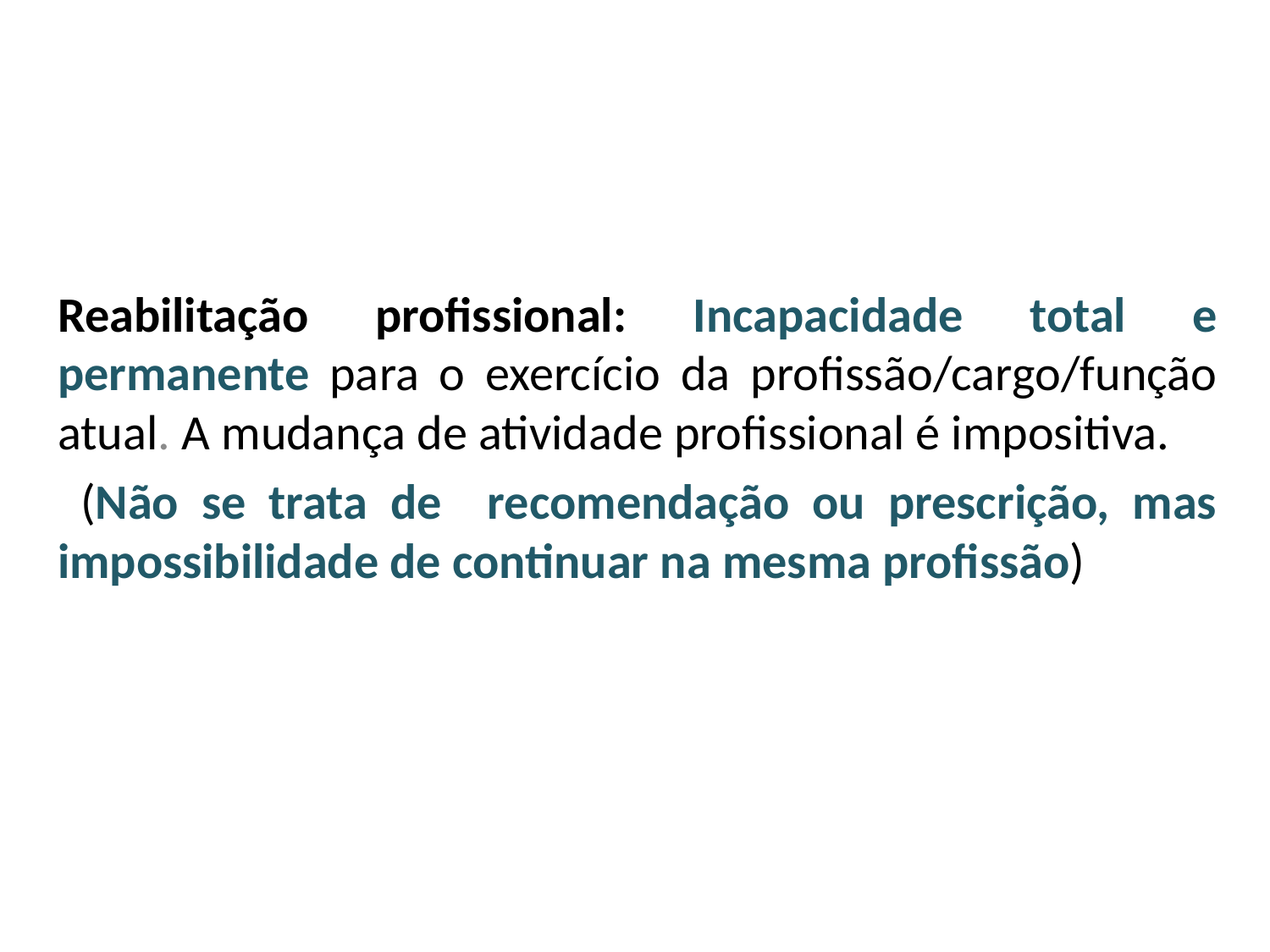

Reabilitação profissional: Incapacidade total e permanente para o exercício da profissão/cargo/função atual. A mudança de atividade profissional é impositiva.
 (Não se trata de  recomendação ou prescrição, mas impossibilidade de continuar na mesma profissão)